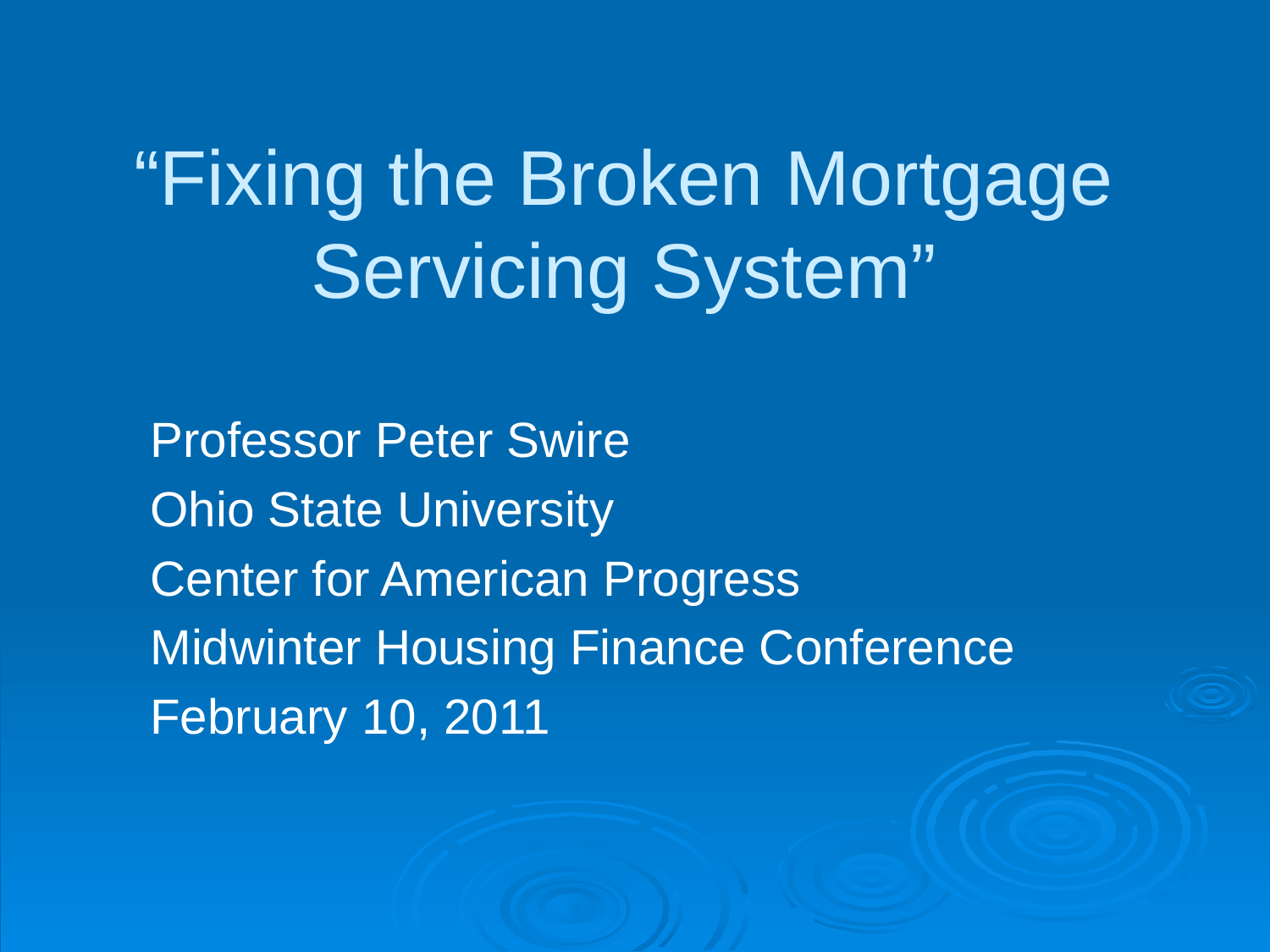

# “Fixing the Broken Mortgage Servicing System”
Professor Peter Swire
Ohio State University
Center for American Progress
Midwinter Housing Finance Conference
February 10, 2011